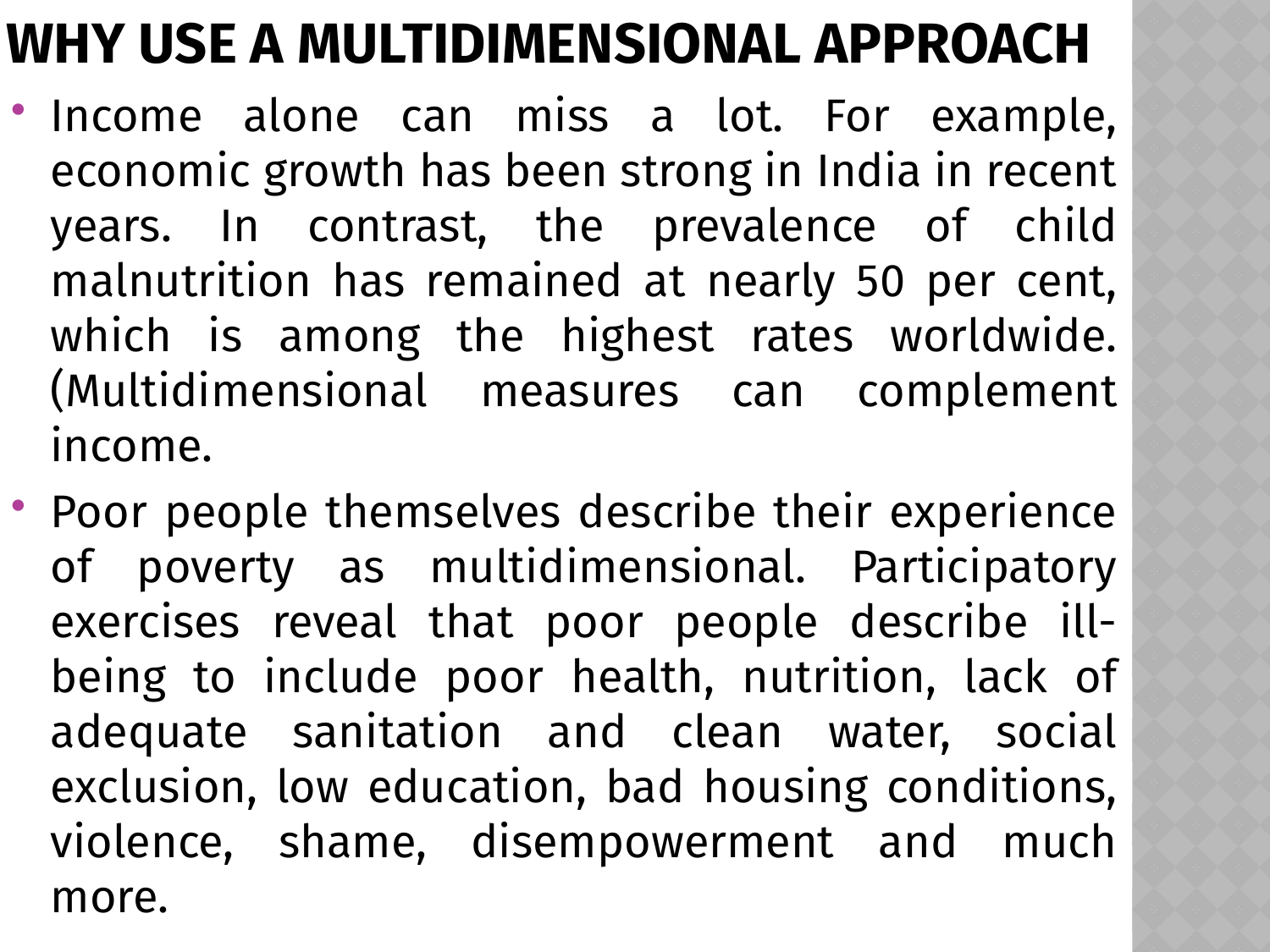

# Why use a multidimensional approach
Income alone can miss a lot. For example, economic growth has been strong in India in recent years. In contrast, the prevalence of child malnutrition has remained at nearly 50 per cent, which is among the highest rates worldwide. (Multidimensional measures can complement income.
Poor people themselves describe their experience of poverty as multidimensional. Participatory exercises reveal that poor people describe ill-being to include poor health, nutrition, lack of adequate sanitation and clean water, social exclusion, low education, bad housing conditions, violence, shame, disempowerment and much more.